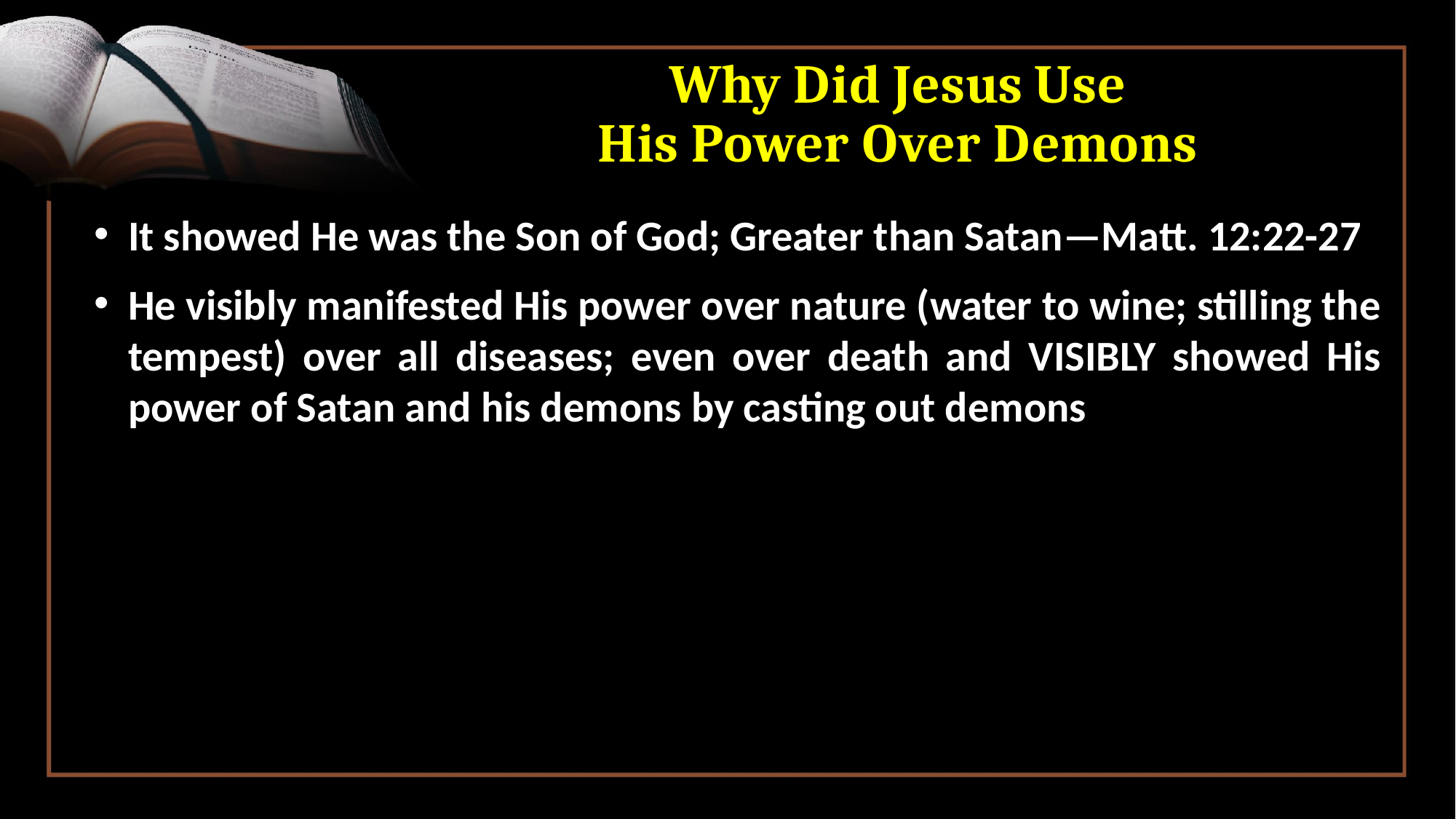

# Why Did Jesus Use His Power Over Demons

It showed He was the Son of God; Greater than Satan—Matt. 12:22-27
He visibly manifested His power over nature (water to wine; stilling the tempest) over all diseases; even over death and VISIBLY showed His power of Satan and his demons by casting out demons